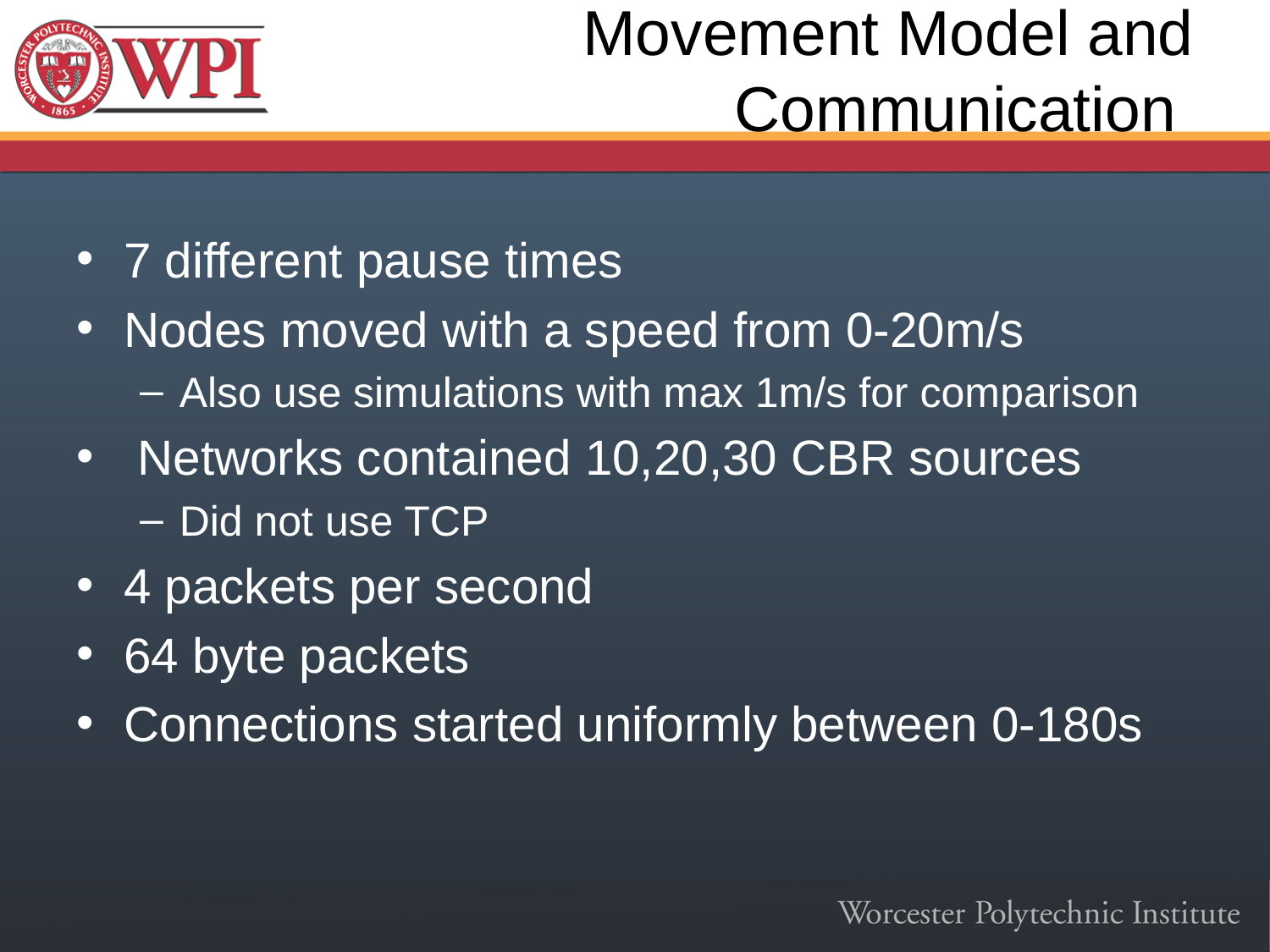

# Movement Model and Communication
7 different pause times
Nodes moved with a speed from 0-20m/s
Also use simulations with max 1m/s for comparison
 Networks contained 10,20,30 CBR sources
Did not use TCP
4 packets per second
64 byte packets
Connections started uniformly between 0-180s